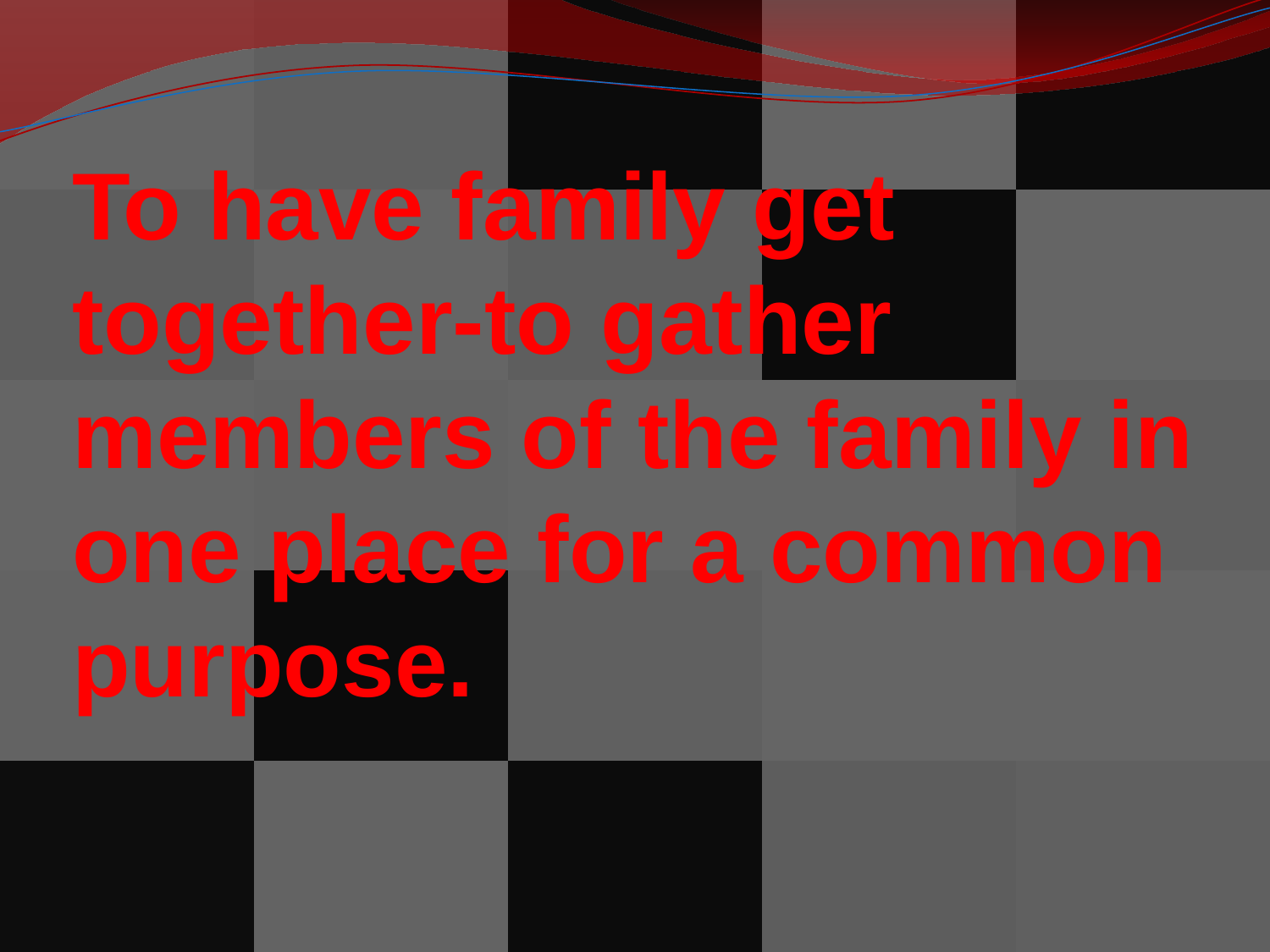

To have family get together-to gather members of the family in one place for a common purpose.